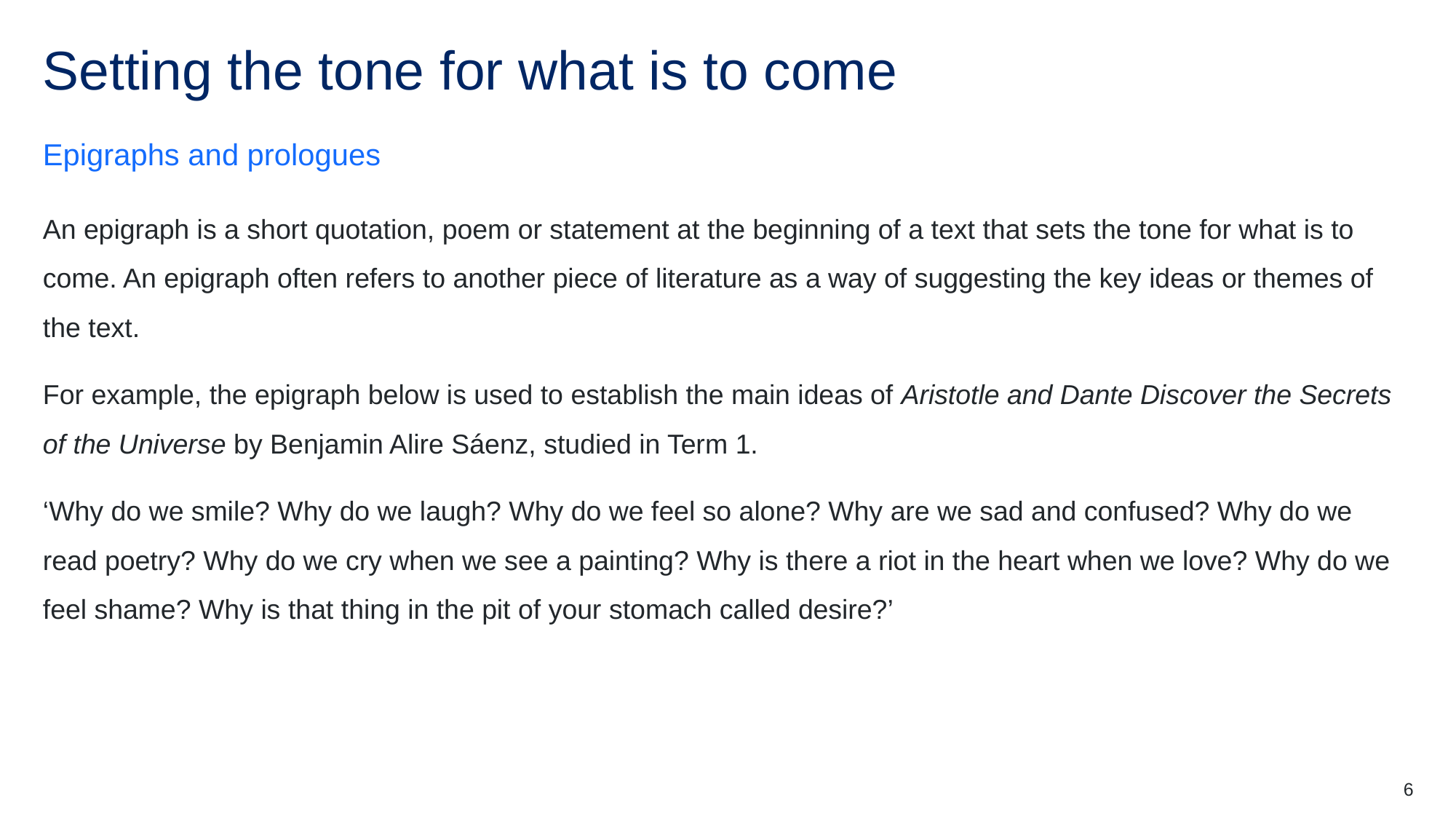

# Setting the tone for what is to come
Epigraphs and prologues
An epigraph is a short quotation, poem or statement at the beginning of a text that sets the tone for what is to come. An epigraph often refers to another piece of literature as a way of suggesting the key ideas or themes of the text.
For example, the epigraph below is used to establish the main ideas of Aristotle and Dante Discover the Secrets of the Universe by Benjamin Alire Sáenz, studied in Term 1.
‘Why do we smile? Why do we laugh? Why do we feel so alone? Why are we sad and confused? Why do we read poetry? Why do we cry when we see a painting? Why is there a riot in the heart when we love? Why do we feel shame? Why is that thing in the pit of your stomach called desire?’
6